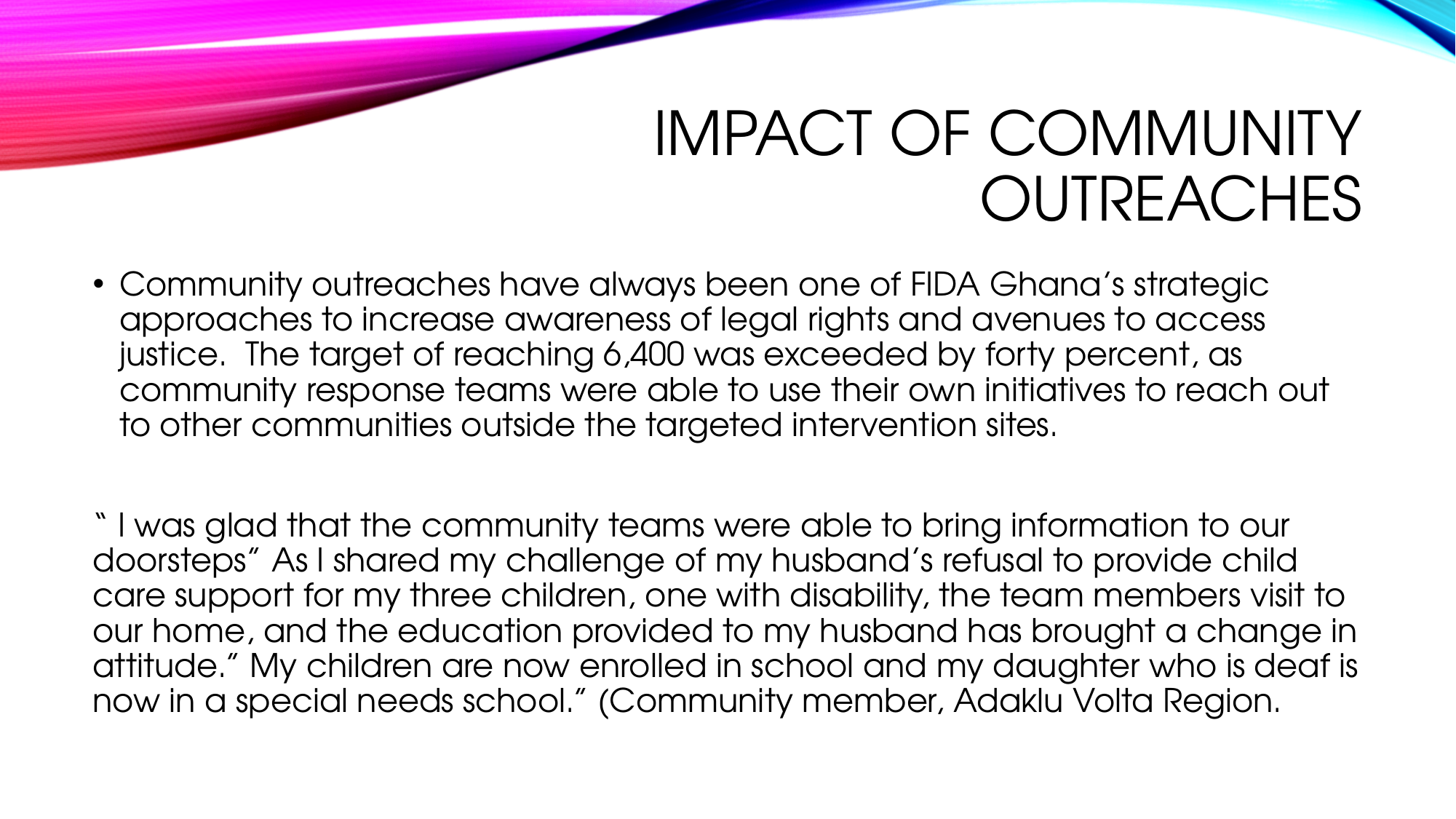

# IMPACT OF COMMUNITY OUTREACHES
Community outreaches have always been one of FIDA Ghana’s strategic approaches to increase awareness of legal rights and avenues to access justice.  The target of reaching 6,400 was exceeded by forty percent, as community response teams were able to use their own initiatives to reach out to other communities outside the targeted intervention sites.

“ I was glad that the community teams were able to bring information to our doorsteps” As I shared my challenge of my husband’s refusal to provide child care support for my three children, one with disability, the team members visit to our home, and the education provided to my husband has brought a change in attitude.” My children are now enrolled in school and my daughter who is deaf is now in a special needs school.” (Community member, Adaklu Volta Region.